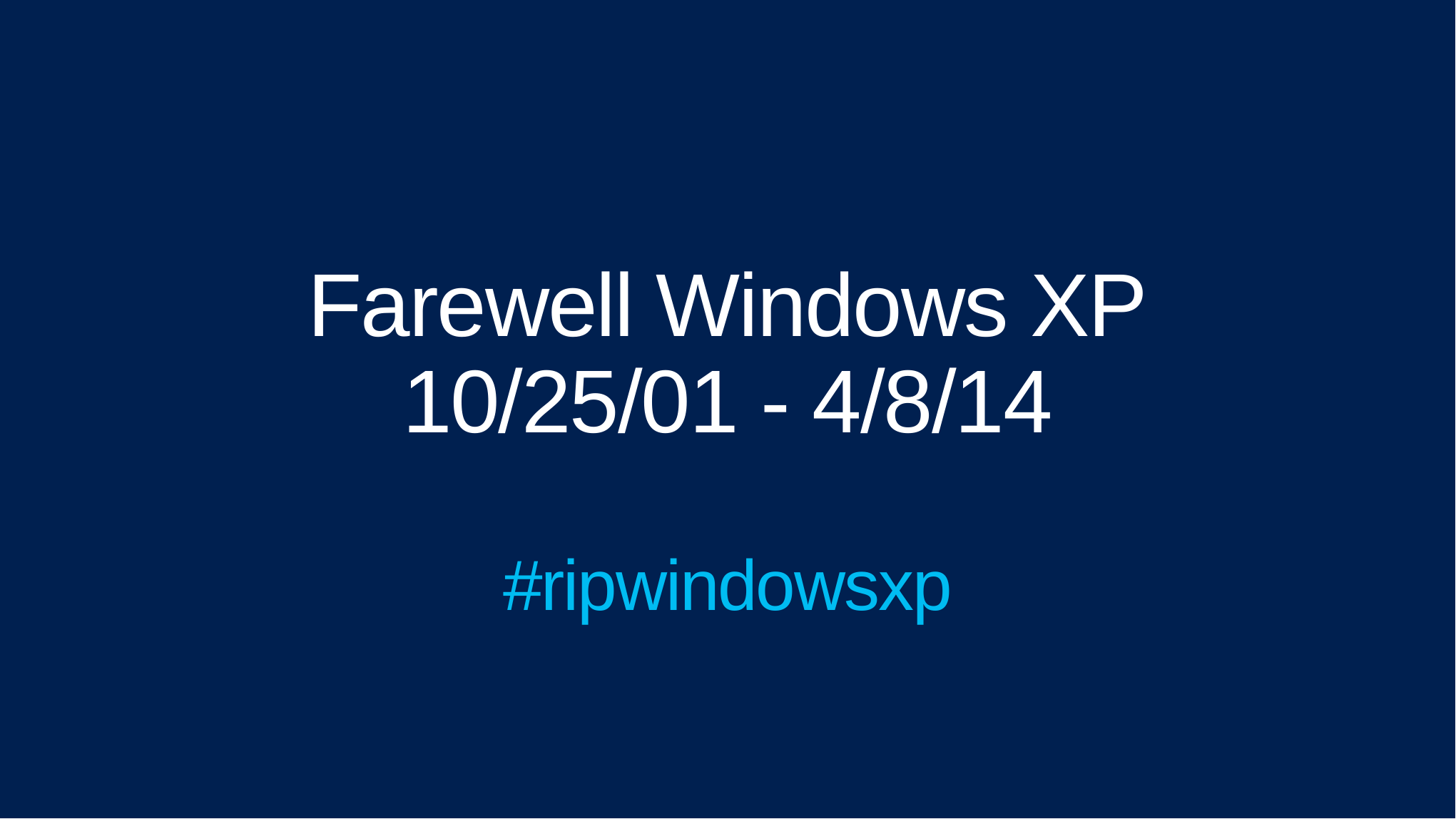

# Farewell Windows XP 10/25/01 - 4/8/14 #ripwindowsxp